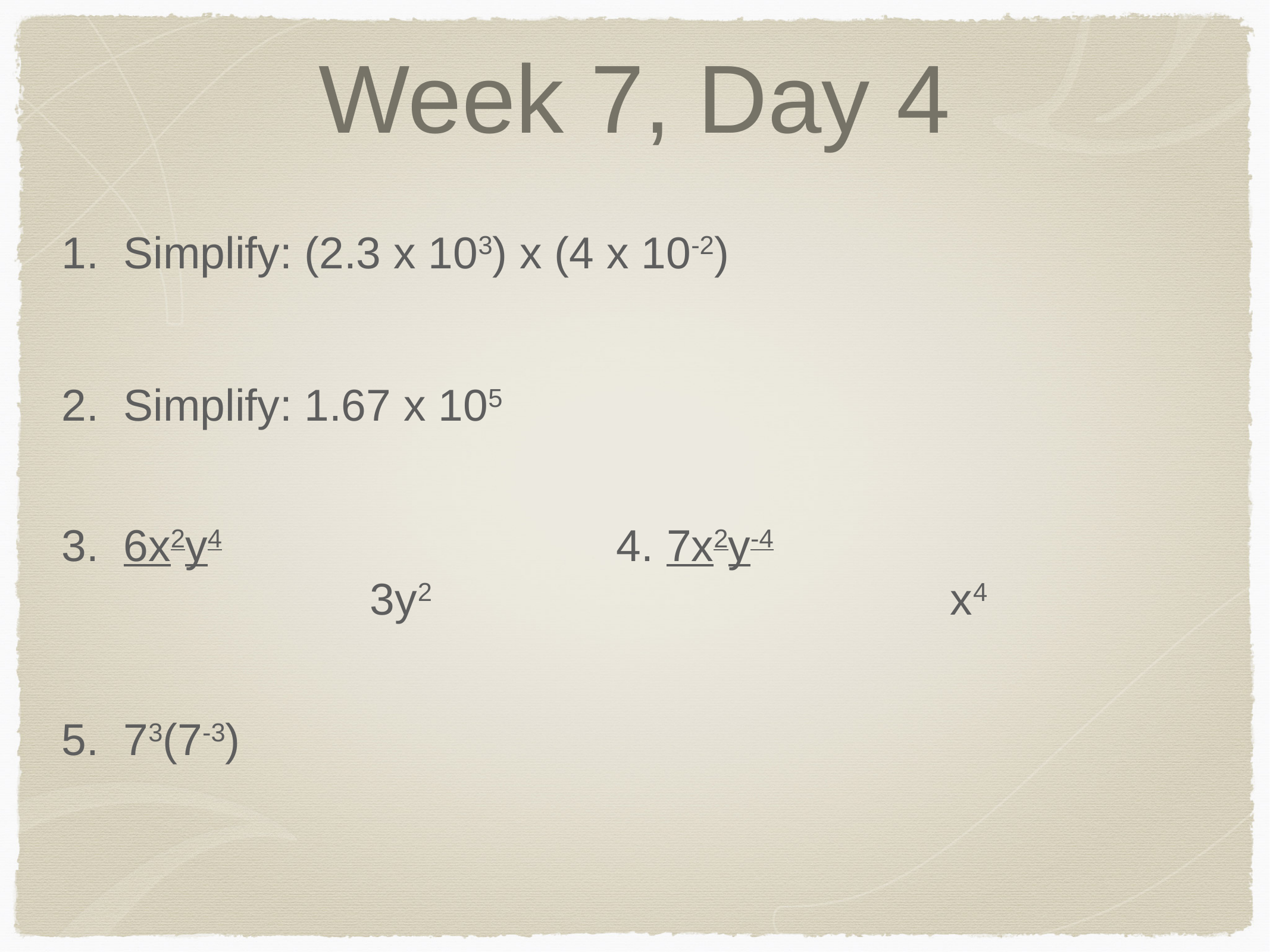

# Week 7, Day 4
Simplify: (2.3 x 103) x (4 x 10-2)
Simplify: 1.67 x 105
6x2y4                                4. 7x2y-4                                                        3y2                                          x4
5.  73(7-3)